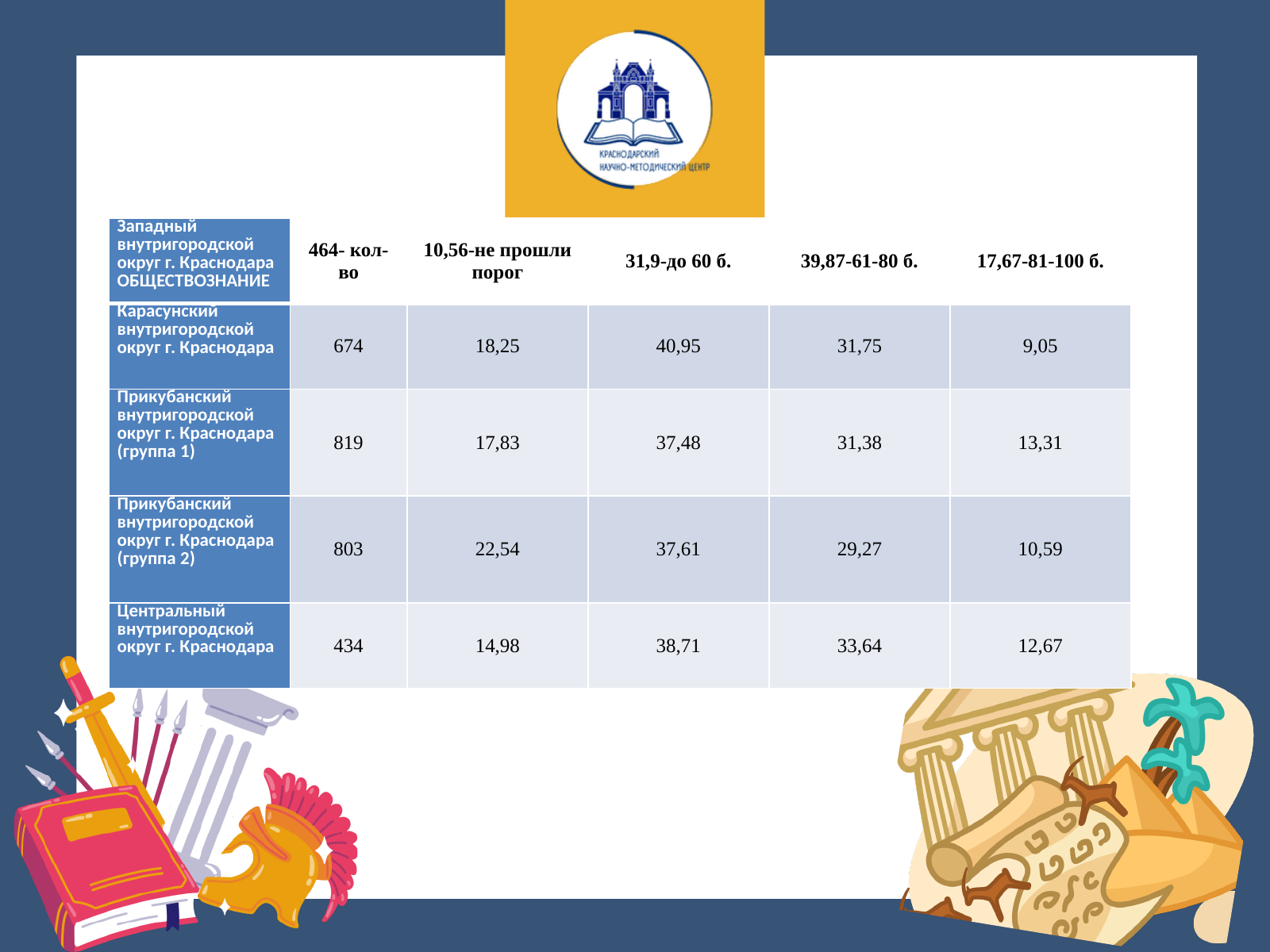

| Западный внутригородской округ г. Краснодара ОБЩЕСТВОЗНАНИЕ | 464- кол-во | 10,56-не прошли порог | 31,9-до 60 б. | 39,87-61-80 б. | 17,67-81-100 б. |
| --- | --- | --- | --- | --- | --- |
| Карасунский внутригородской округ г. Краснодара | 674 | 18,25 | 40,95 | 31,75 | 9,05 |
| Прикубанский внутригородской округ г. Краснодара (группа 1) | 819 | 17,83 | 37,48 | 31,38 | 13,31 |
| Прикубанский внутригородской округ г. Краснодара (группа 2) | 803 | 22,54 | 37,61 | 29,27 | 10,59 |
| Центральный внутригородской округ г. Краснодара | 434 | 14,98 | 38,71 | 33,64 | 12,67 |